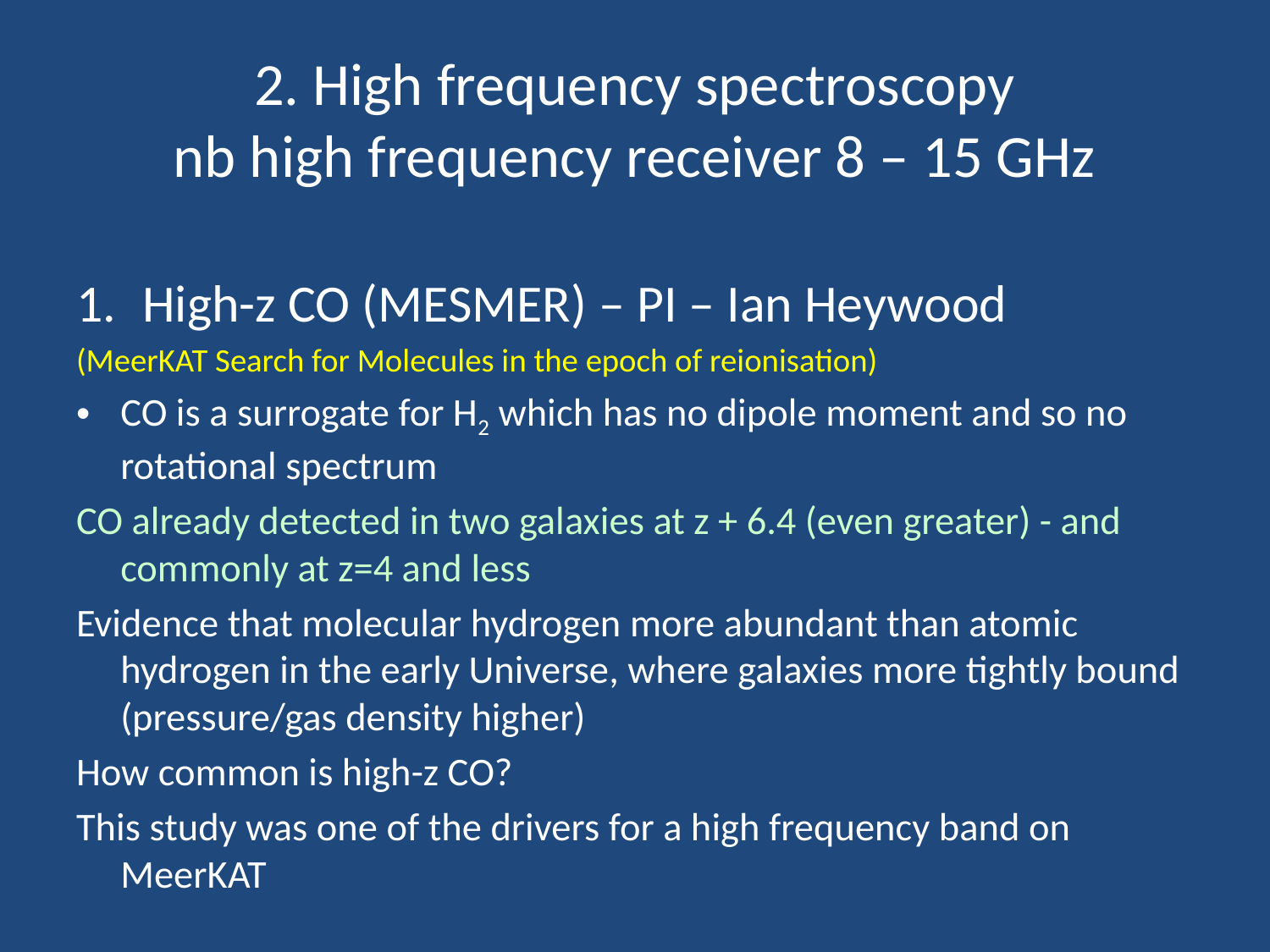

# 2. High frequency spectroscopy nb high frequency receiver 8 – 15 GHz
High-z CO (MESMER) – PI – Ian Heywood
(MeerKAT Search for Molecules in the epoch of reionisation)
CO is a surrogate for H2 which has no dipole moment and so no rotational spectrum
CO already detected in two galaxies at z + 6.4 (even greater) - and commonly at z=4 and less
Evidence that molecular hydrogen more abundant than atomic hydrogen in the early Universe, where galaxies more tightly bound (pressure/gas density higher)
How common is high-z CO?
This study was one of the drivers for a high frequency band on MeerKAT